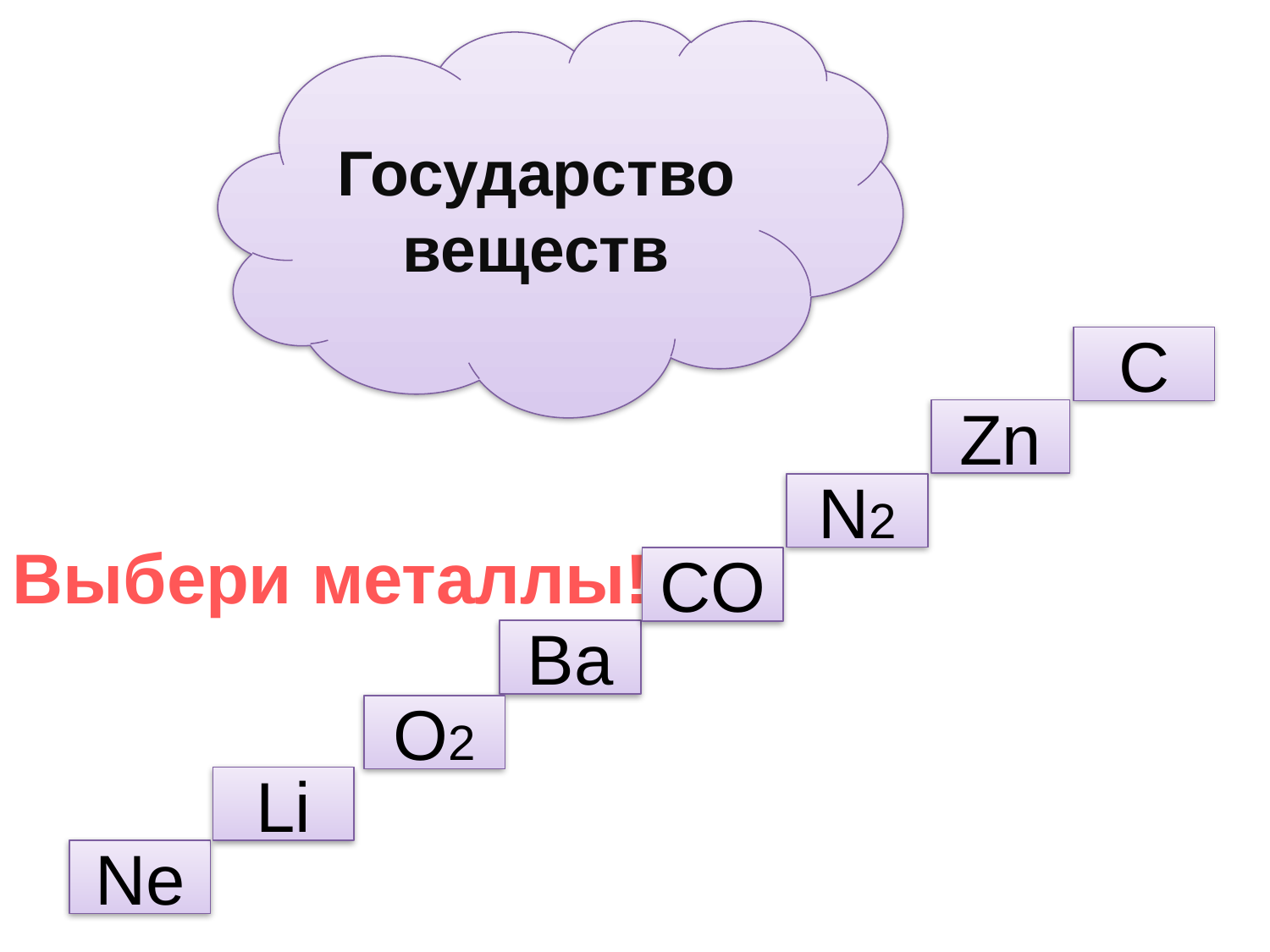

Государство веществ

C
Zn
N2
CO
Ba
O2
Li
Ne
Выбери металлы!